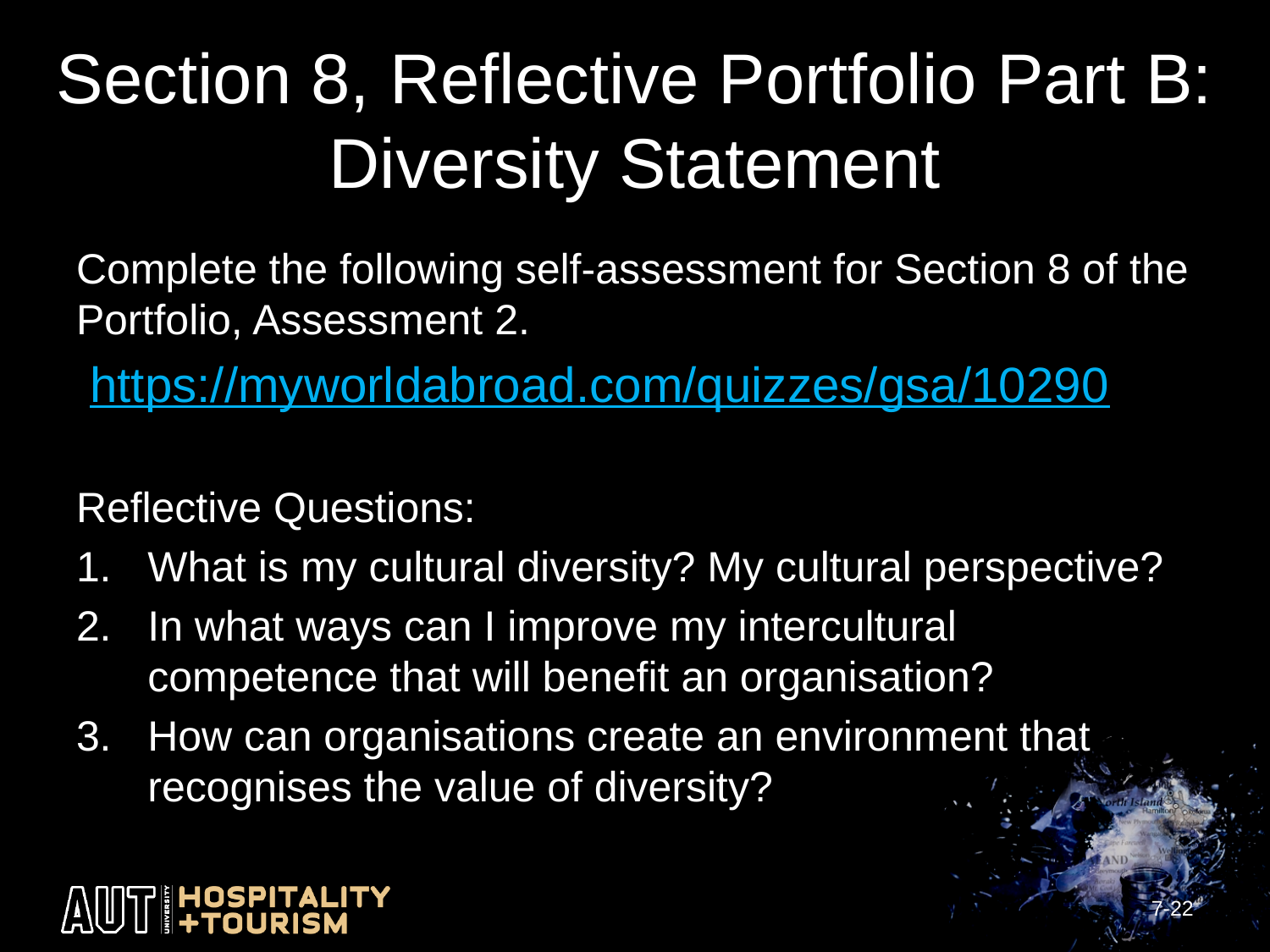

# Section 8, Reflective Portfolio Part B: Diversity Statement
Complete the following self-assessment for Section 8 of the Portfolio, Assessment 2.
 https://myworldabroad.com/quizzes/gsa/10290

Reflective Questions:
What is my cultural diversity? My cultural perspective?
In what ways can I improve my intercultural competence that will benefit an organisation?
How can organisations create an environment that recognises the value of diversity?
7-22